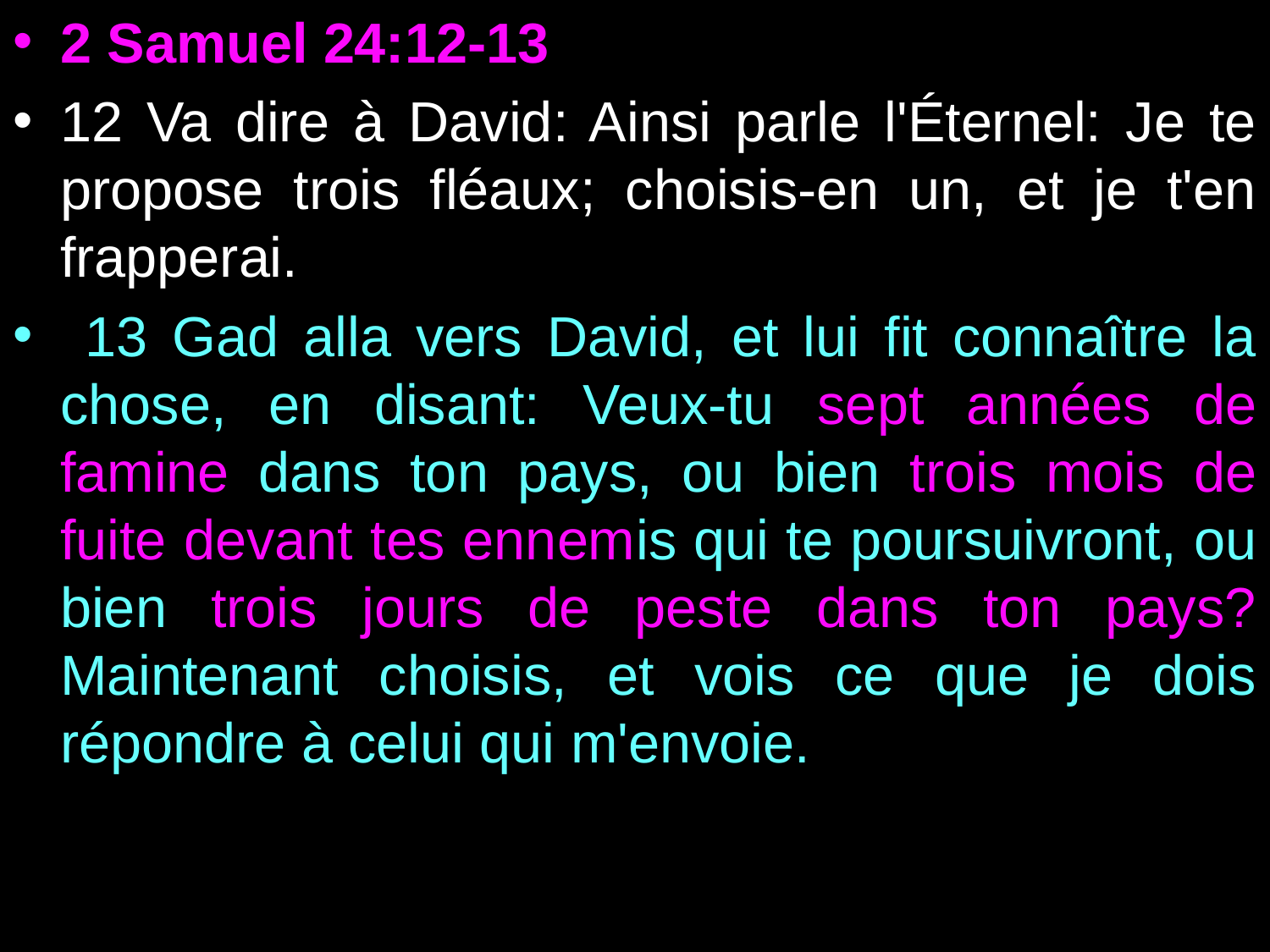

2 Samuel 24:12-13
12 Va dire à David: Ainsi parle l'Éternel: Je te propose trois fléaux; choisis-en un, et je t'en frapperai.
 13 Gad alla vers David, et lui fit connaître la chose, en disant: Veux-tu sept années de famine dans ton pays, ou bien trois mois de fuite devant tes ennemis qui te poursuivront, ou bien trois jours de peste dans ton pays? Maintenant choisis, et vois ce que je dois répondre à celui qui m'envoie.